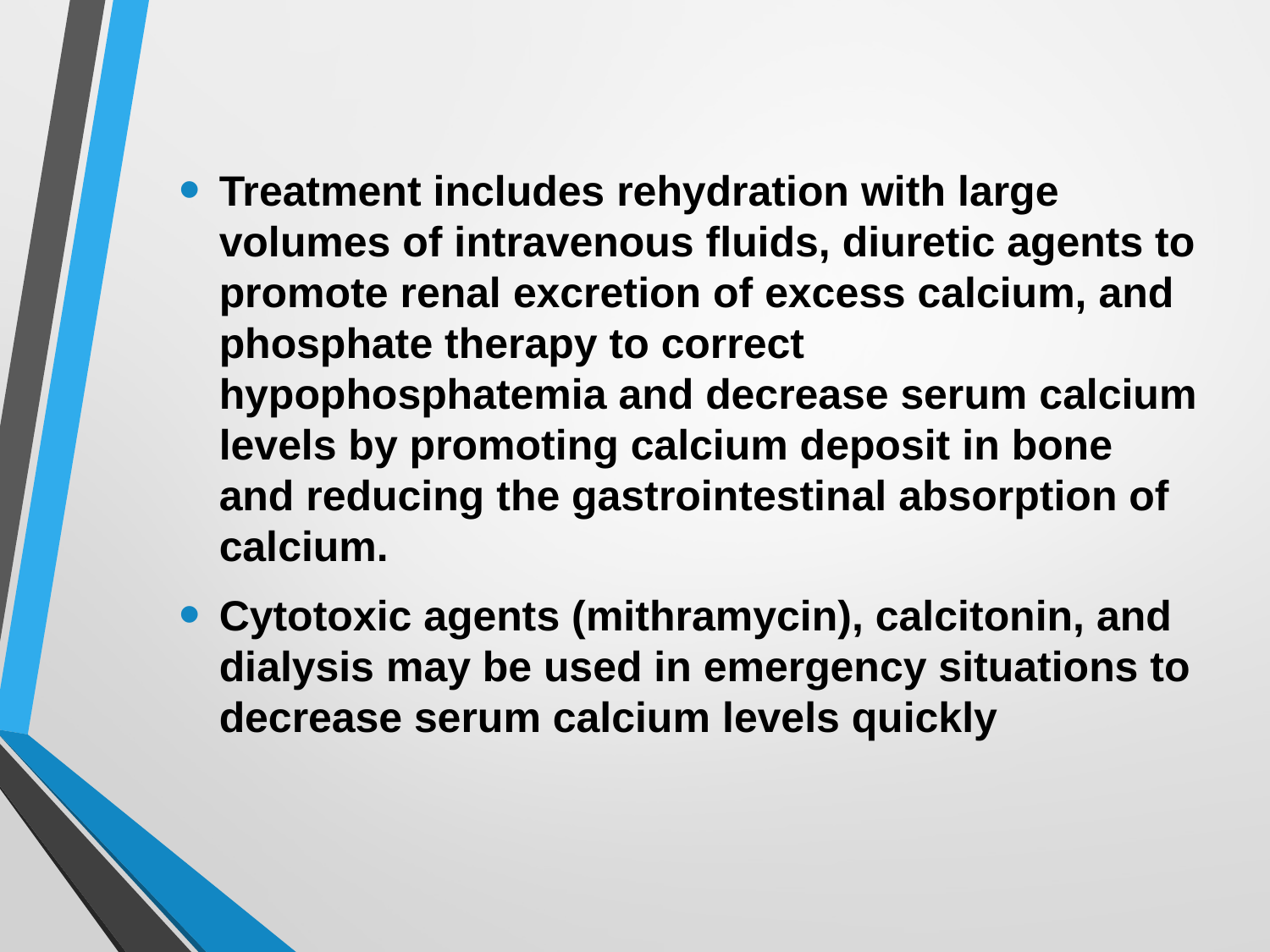

Treatment includes rehydration with large volumes of intravenous fluids, diuretic agents to promote renal excretion of excess calcium, and phosphate therapy to correct hypophosphatemia and decrease serum calcium levels by promoting calcium deposit in bone and reducing the gastrointestinal absorption of calcium.
Cytotoxic agents (mithramycin), calcitonin, and dialysis may be used in emergency situations to decrease serum calcium levels quickly